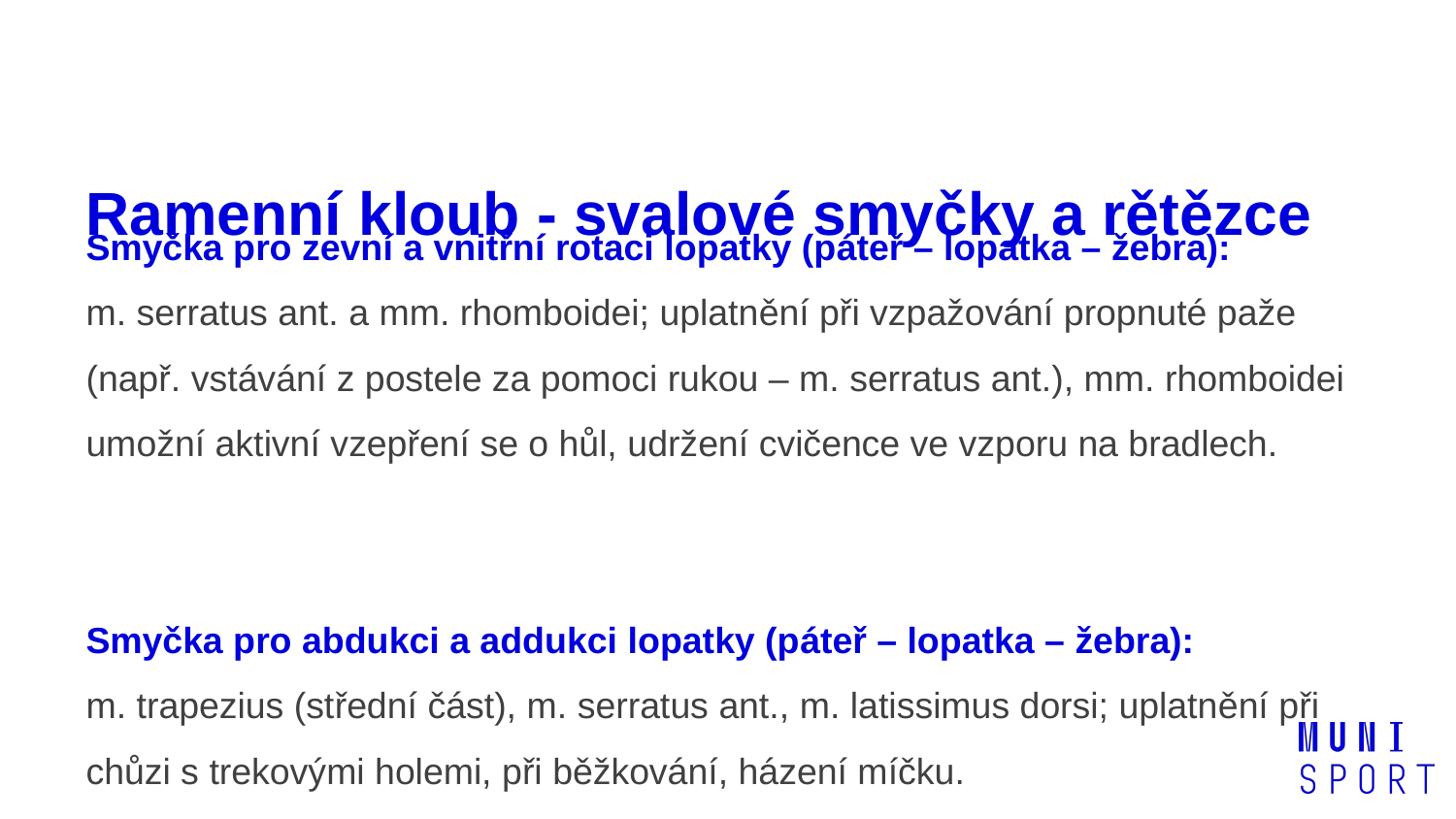

# Ramenní kloub - svalové smyčky a rětězce

Smyčka pro zevní a vnitřní rotaci lopatky (páteř – lopatka – žebra):
m. serratus ant. a mm. rhomboidei; uplatnění při vzpažování propnuté paže (např. vstávání z postele za pomoci rukou – m. serratus ant.), mm. rhomboidei umožní aktivní vzepření se o hůl, udržení cvičence ve vzporu na bradlech.
Smyčka pro abdukci a addukci lopatky (páteř – lopatka – žebra):
m. trapezius (střední část), m. serratus ant., m. latissimus dorsi; uplatnění při chůzi s trekovými holemi, při běžkování, házení míčku.